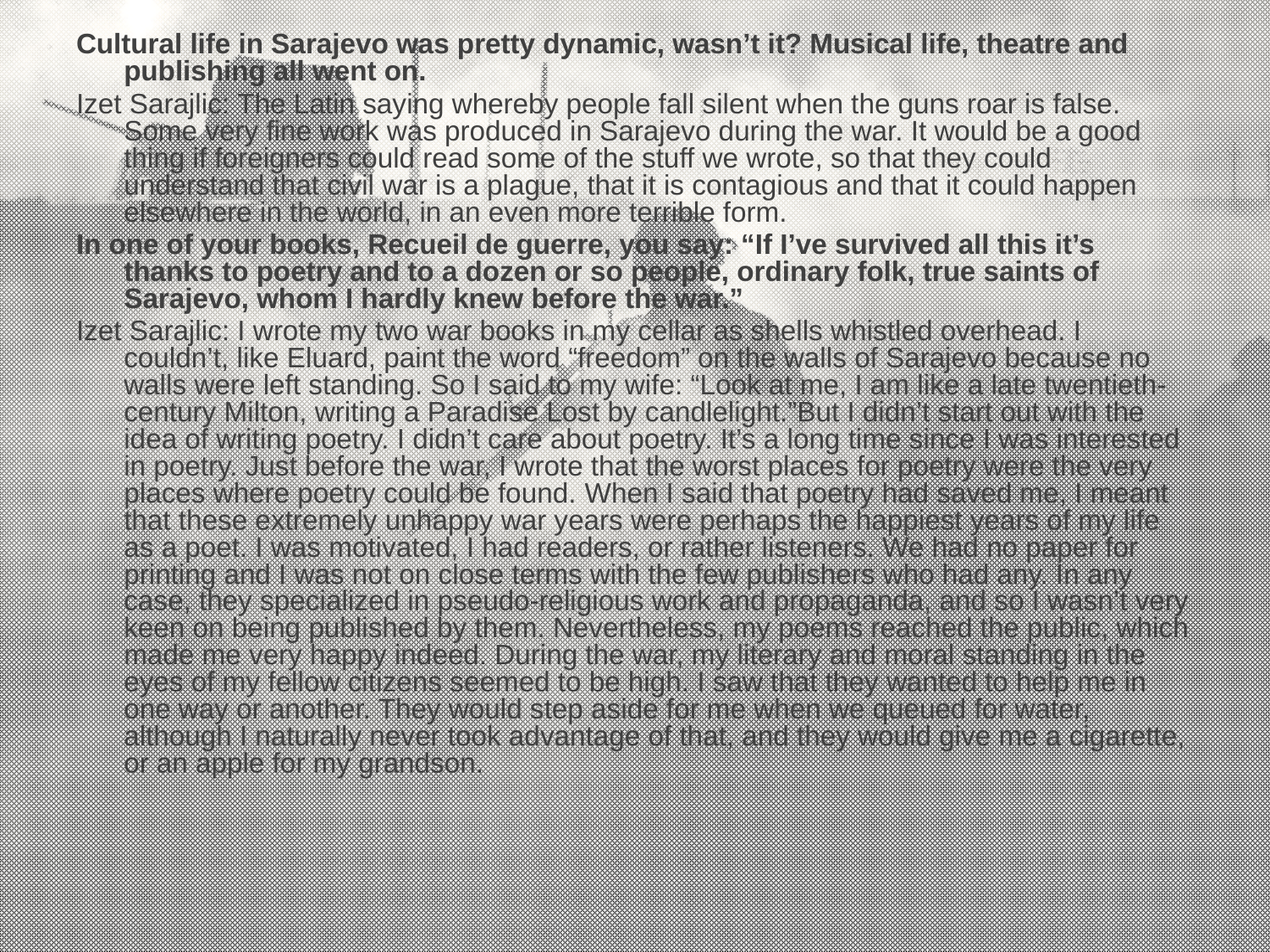

Cultural life in Sarajevo was pretty dynamic, wasn’t it? Musical life, theatre and publishing all went on.
Izet Sarajlic: The Latin saying whereby people fall silent when the guns roar is false. Some very fine work was produced in Sarajevo during the war. It would be a good thing if foreigners could read some of the stuff we wrote, so that they could understand that civil war is a plague, that it is contagious and that it could happen elsewhere in the world, in an even more terrible form.
In one of your books, Recueil de guerre, you say: “If I’ve survived all this it’s thanks to poetry and to a dozen or so people, ordinary folk, true saints of Sarajevo, whom I hardly knew before the war.”
Izet Sarajlic: I wrote my two war books in my cellar as shells whistled overhead. I couldn’t, like Eluard, paint the word “freedom” on the walls of Sarajevo because no walls were left standing. So I said to my wife: “Look at me, I am like a late twentieth-century Milton, writing a Paradise Lost by candlelight.”But I didn’t start out with the idea of writing poetry. I didn’t care about poetry. It’s a long time since I was interested in poetry. Just before the war, I wrote that the worst places for poetry were the very places where poetry could be found. When I said that poetry had saved me, I meant that these extremely unhappy war years were perhaps the happiest years of my life as a poet. I was motivated, I had readers, or rather listeners. We had no paper for printing and I was not on close terms with the few publishers who had any. In any case, they specialized in pseudo-religious work and propaganda, and so I wasn’t very keen on being published by them. Nevertheless, my poems reached the public, which made me very happy indeed. During the war, my literary and moral standing in the eyes of my fellow citizens seemed to be high. I saw that they wanted to help me in one way or another. They would step aside for me when we queued for water, although I naturally never took advantage of that, and they would give me a cigarette, or an apple for my grandson.